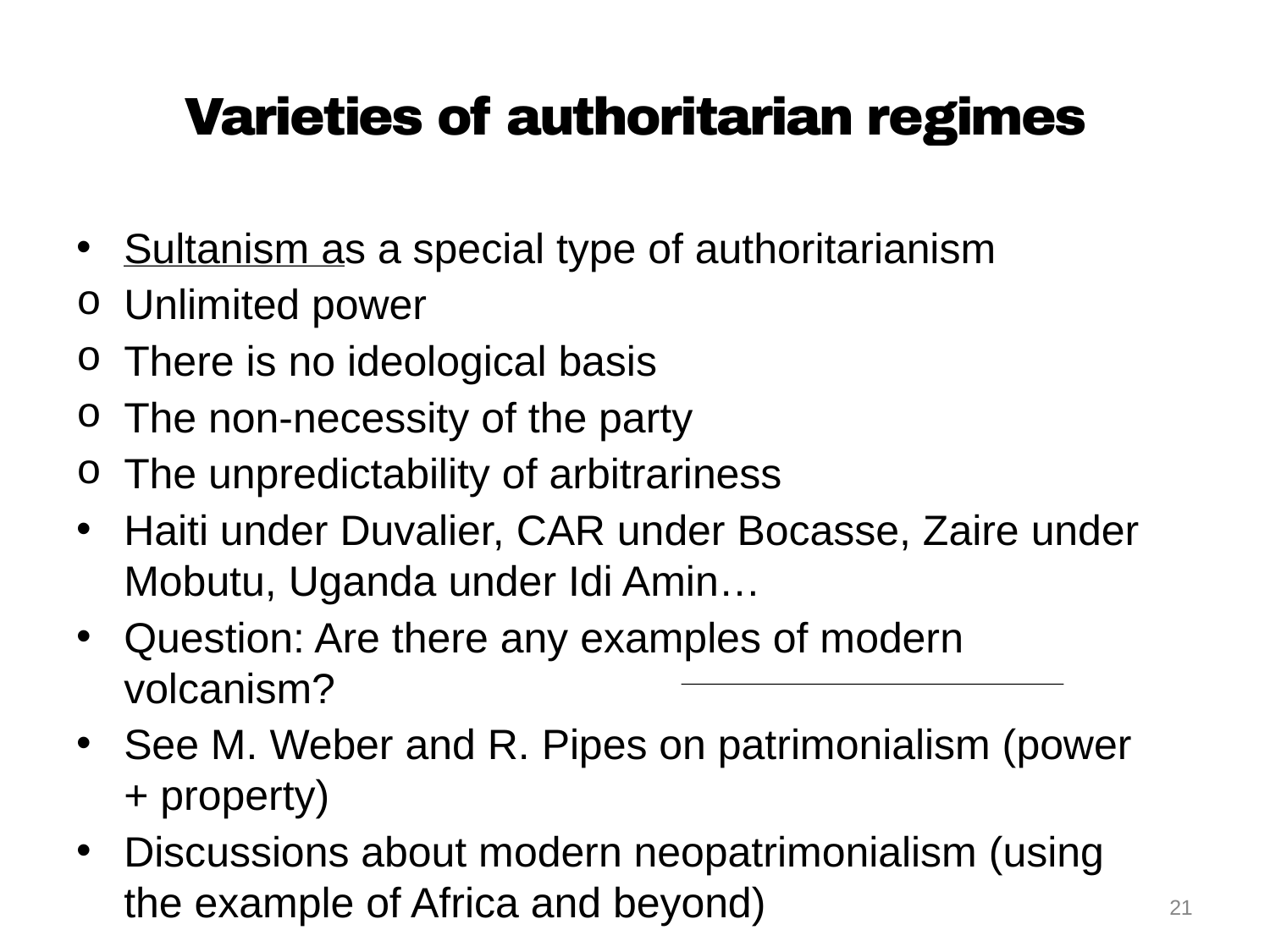

# Varieties of authoritarian regimes
Sultanism as a special type of authoritarianism
Unlimited power
There is no ideological basis
The non-necessity of the party
The unpredictability of arbitrariness
Haiti under Duvalier, CAR under Bocasse, Zaire under Mobutu, Uganda under Idi Amin…
Question: Are there any examples of modern volcanism?
See M. Weber and R. Pipes on patrimonialism (power + property)
Discussions about modern neopatrimonialism (using the example of Africa and beyond)

21